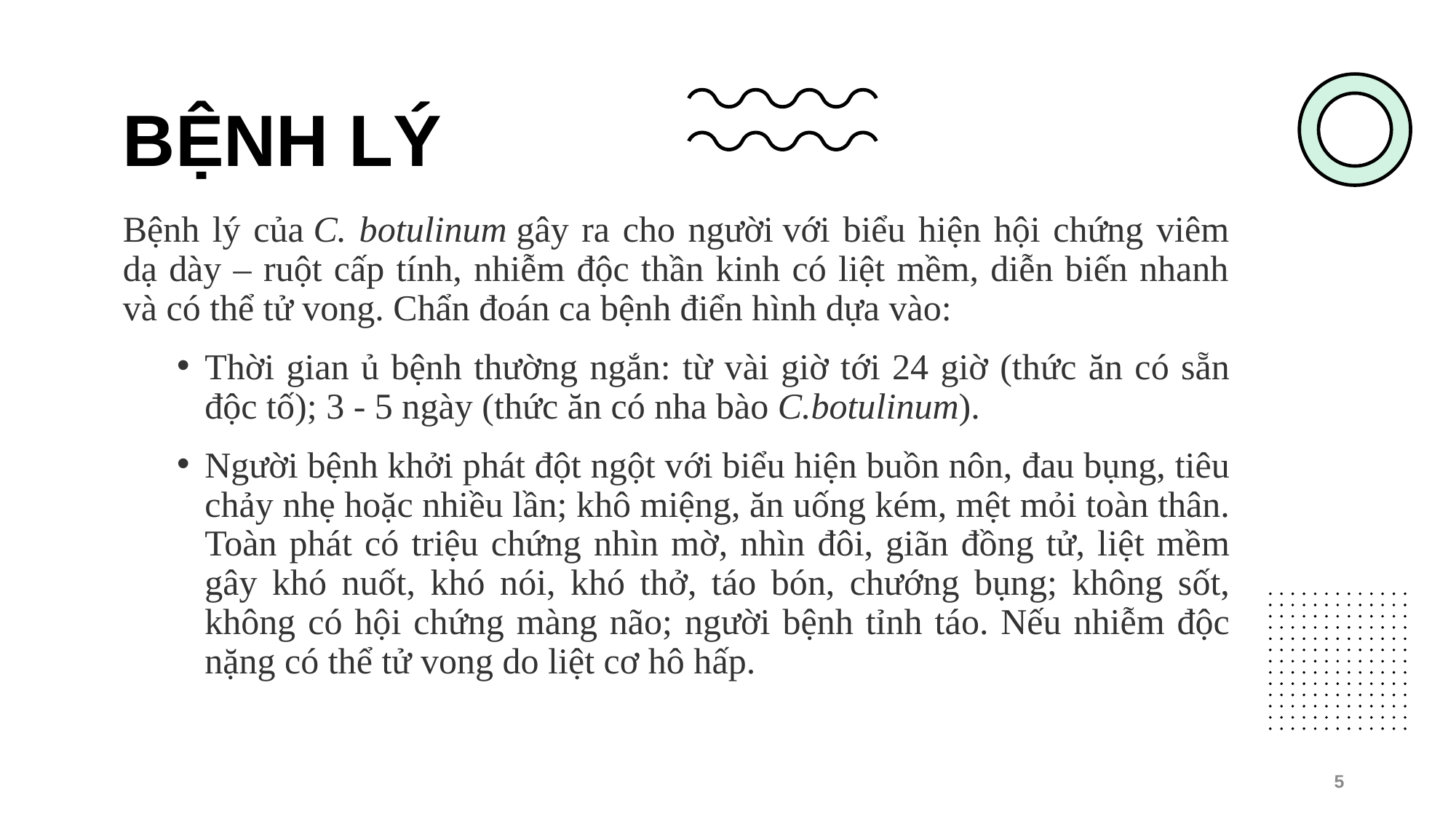

# BỆNH LÝ
Bệnh lý của C. botulinum gây ra cho người với biểu hiện hội chứng viêm dạ dày – ruột cấp tính, nhiễm độc thần kinh có liệt mềm, diễn biến nhanh và có thể tử vong. Chẩn đoán ca bệnh điển hình dựa vào:
Thời gian ủ bệnh thường ngắn: từ vài giờ tới 24 giờ (thức ăn có sẵn độc tố); 3 - 5 ngày (thức ăn có nha bào C.botulinum).
Người bệnh khởi phát đột ngột với biểu hiện buồn nôn, đau bụng, tiêu chảy nhẹ hoặc nhiều lần; khô miệng, ăn uống kém, mệt mỏi toàn thân. Toàn phát có triệu chứng nhìn mờ, nhìn đôi, giãn đồng tử, liệt mềm gây khó nuốt, khó nói, khó thở, táo bón, chướng bụng; không sốt, không có hội chứng màng não; người bệnh tỉnh táo. Nếu nhiễm độc nặng có thể tử vong do liệt cơ hô hấp.
5